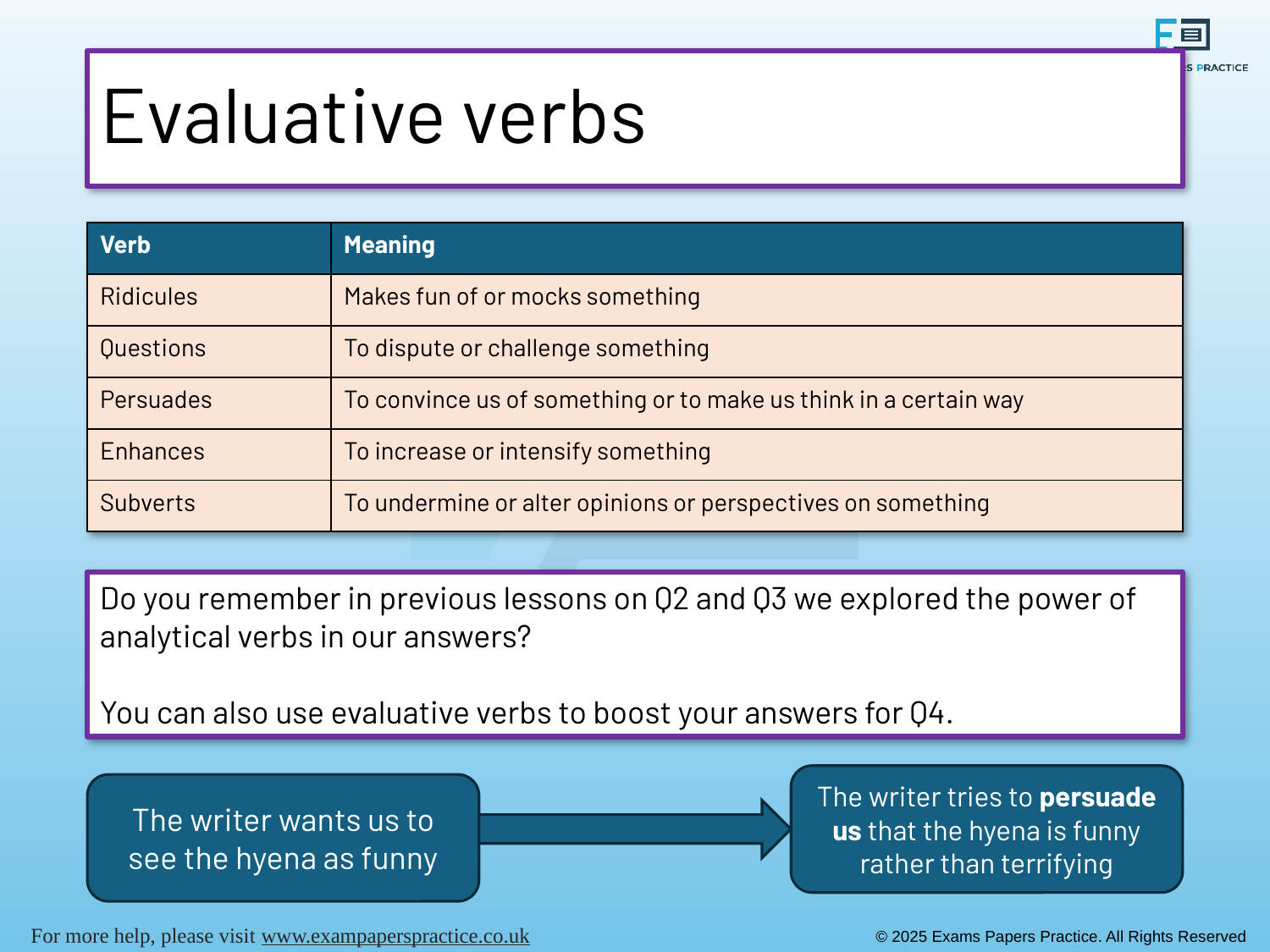

# Evaluative verbs
| Verb | Meaning |
| --- | --- |
| Ridicules | Makes fun of or mocks something |
| Questions | To dispute or challenge something |
| Persuades | To convince us of something or to make us think in a certain way |
| Enhances | To increase or intensify something |
| Subverts | To undermine or alter opinions or perspectives on something |
Do you remember in previous lessons on Q2 and Q3 we explored the power of analytical verbs in our answers?

You can also use evaluative verbs to boost your answers for Q4.
The writer tries to persuade us that the hyena is funny rather than terrifying
The writer wants us to see the hyena as funny